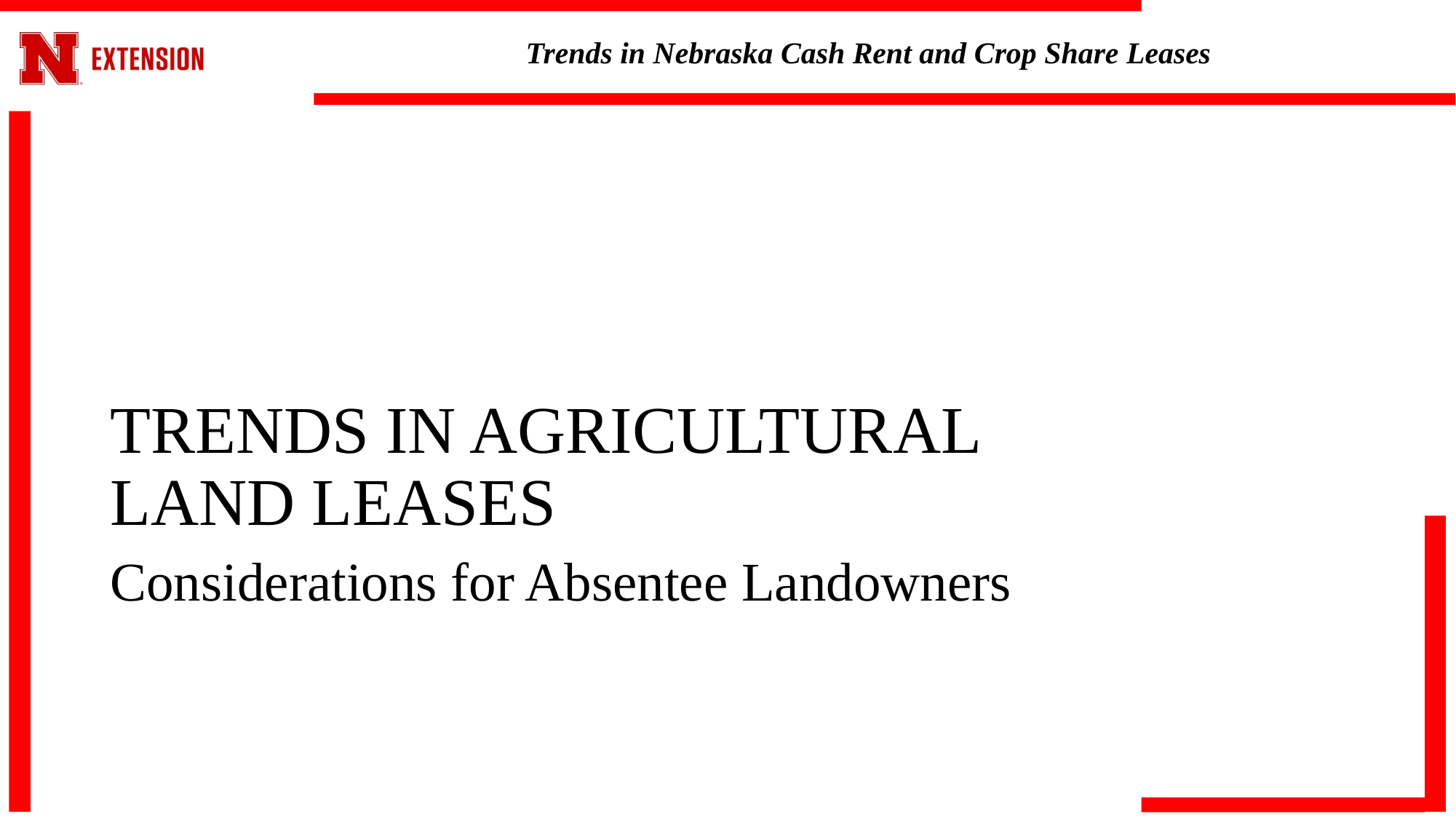

# TRENDS IN AGRICULTURAL LAND LEASES
Considerations for Absentee Landowners